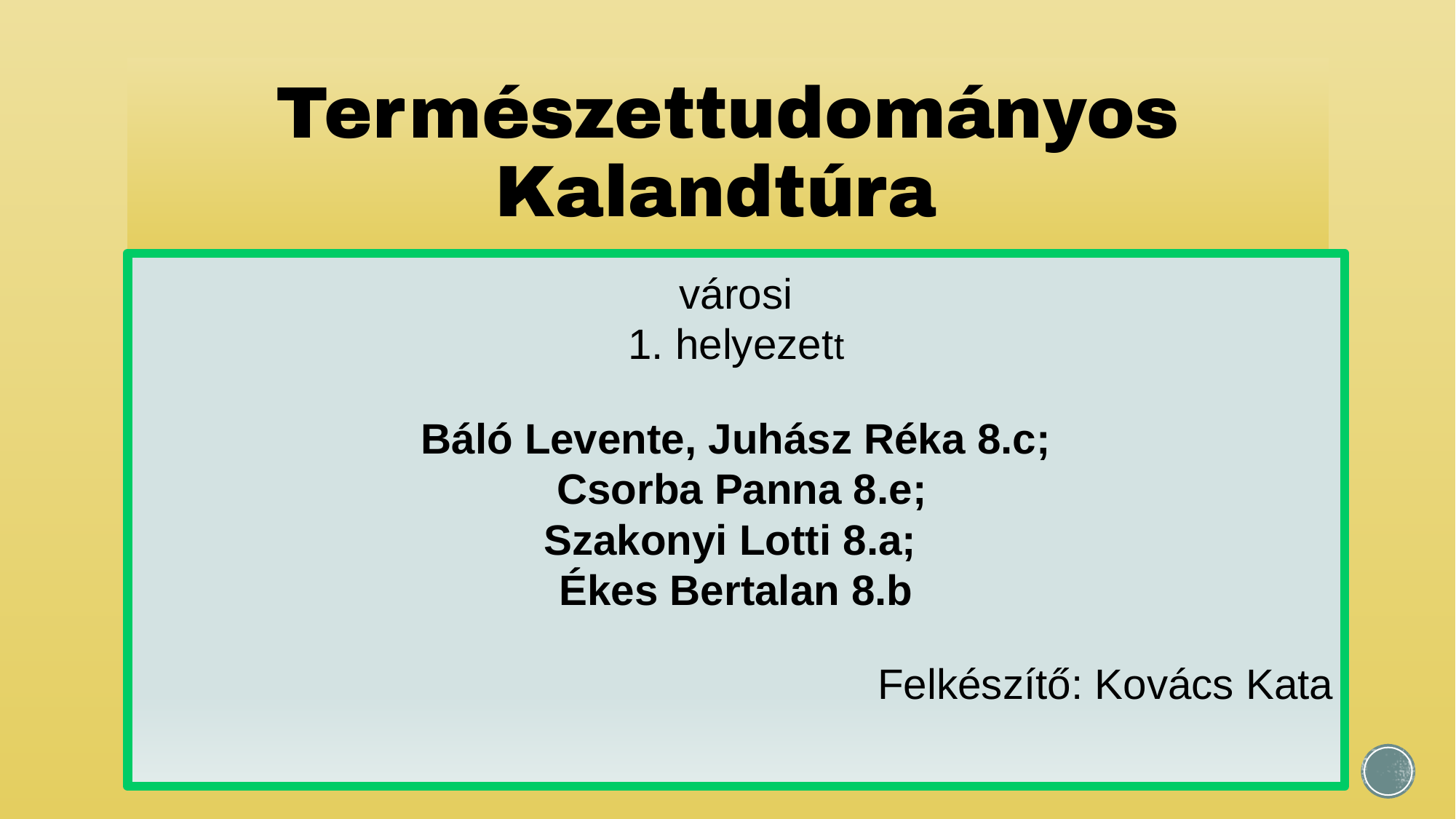

# Természettudományos Kalandtúra

városi
1. helyezett

Báló Levente, Juhász Réka 8.c;
 Csorba Panna 8.e;
Szakonyi Lotti 8.a;
Ékes Bertalan 8.b

Felkészítő: Kovács Kata